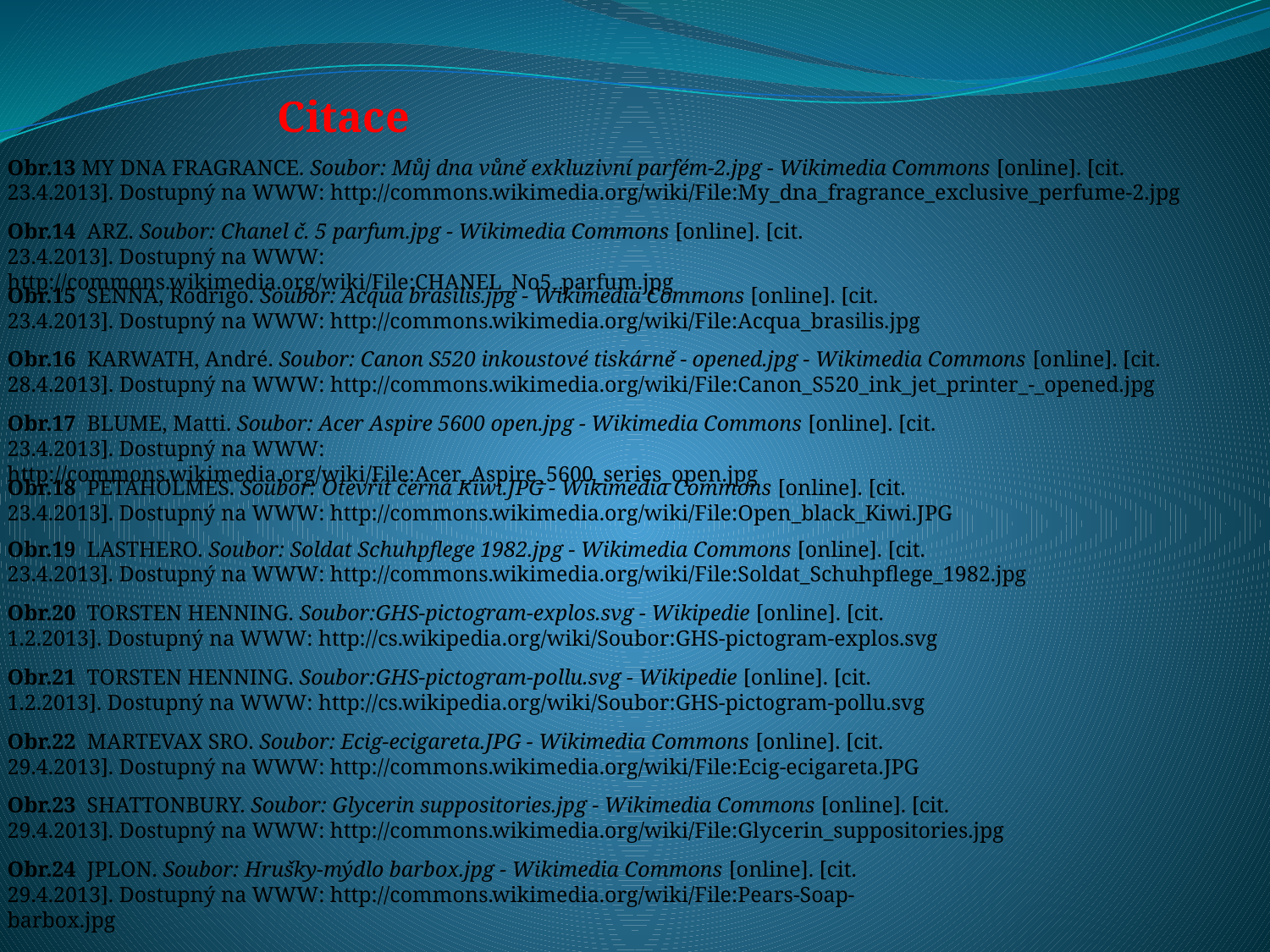

Citace
Obr.13 MY DNA FRAGRANCE. Soubor: Můj dna vůně exkluzivní parfém-2.jpg - Wikimedia Commons [online]. [cit. 23.4.2013]. Dostupný na WWW: http://commons.wikimedia.org/wiki/File:My_dna_fragrance_exclusive_perfume-2.jpg
Obr.14  ARZ. Soubor: Chanel č. 5 parfum.jpg - Wikimedia Commons [online]. [cit. 23.4.2013]. Dostupný na WWW: http://commons.wikimedia.org/wiki/File:CHANEL_No5_parfum.jpg
Obr.15  SENNA, Rodrigo. Soubor: Acqua brasilis.jpg - Wikimedia Commons [online]. [cit. 23.4.2013]. Dostupný na WWW: http://commons.wikimedia.org/wiki/File:Acqua_brasilis.jpg
Obr.16  KARWATH, André. Soubor: Canon S520 inkoustové tiskárně - opened.jpg - Wikimedia Commons [online]. [cit. 28.4.2013]. Dostupný na WWW: http://commons.wikimedia.org/wiki/File:Canon_S520_ink_jet_printer_-_opened.jpg
Obr.17  BLUME, Matti. Soubor: Acer Aspire 5600 open.jpg - Wikimedia Commons [online]. [cit. 23.4.2013]. Dostupný na WWW: http://commons.wikimedia.org/wiki/File:Acer_Aspire_5600_series_open.jpg
Obr.18  PETAHOLMES. Soubor: Otevřít černá Kiwi.JPG - Wikimedia Commons [online]. [cit. 23.4.2013]. Dostupný na WWW: http://commons.wikimedia.org/wiki/File:Open_black_Kiwi.JPG
Obr.19  LASTHERO. Soubor: Soldat Schuhpflege 1982.jpg - Wikimedia Commons [online]. [cit. 23.4.2013]. Dostupný na WWW: http://commons.wikimedia.org/wiki/File:Soldat_Schuhpflege_1982.jpg
Obr.20  TORSTEN HENNING. Soubor:GHS-pictogram-explos.svg - Wikipedie [online]. [cit. 1.2.2013]. Dostupný na WWW: http://cs.wikipedia.org/wiki/Soubor:GHS-pictogram-explos.svg
Obr.21  TORSTEN HENNING. Soubor:GHS-pictogram-pollu.svg - Wikipedie [online]. [cit. 1.2.2013]. Dostupný na WWW: http://cs.wikipedia.org/wiki/Soubor:GHS-pictogram-pollu.svg
Obr.22  MARTEVAX SRO. Soubor: Ecig-ecigareta.JPG - Wikimedia Commons [online]. [cit. 29.4.2013]. Dostupný na WWW: http://commons.wikimedia.org/wiki/File:Ecig-ecigareta.JPG
Obr.23  SHATTONBURY. Soubor: Glycerin suppositories.jpg - Wikimedia Commons [online]. [cit. 29.4.2013]. Dostupný na WWW: http://commons.wikimedia.org/wiki/File:Glycerin_suppositories.jpg
Obr.24  JPLON. Soubor: Hrušky-mýdlo barbox.jpg - Wikimedia Commons [online]. [cit. 29.4.2013]. Dostupný na WWW: http://commons.wikimedia.org/wiki/File:Pears-Soap-barbox.jpg